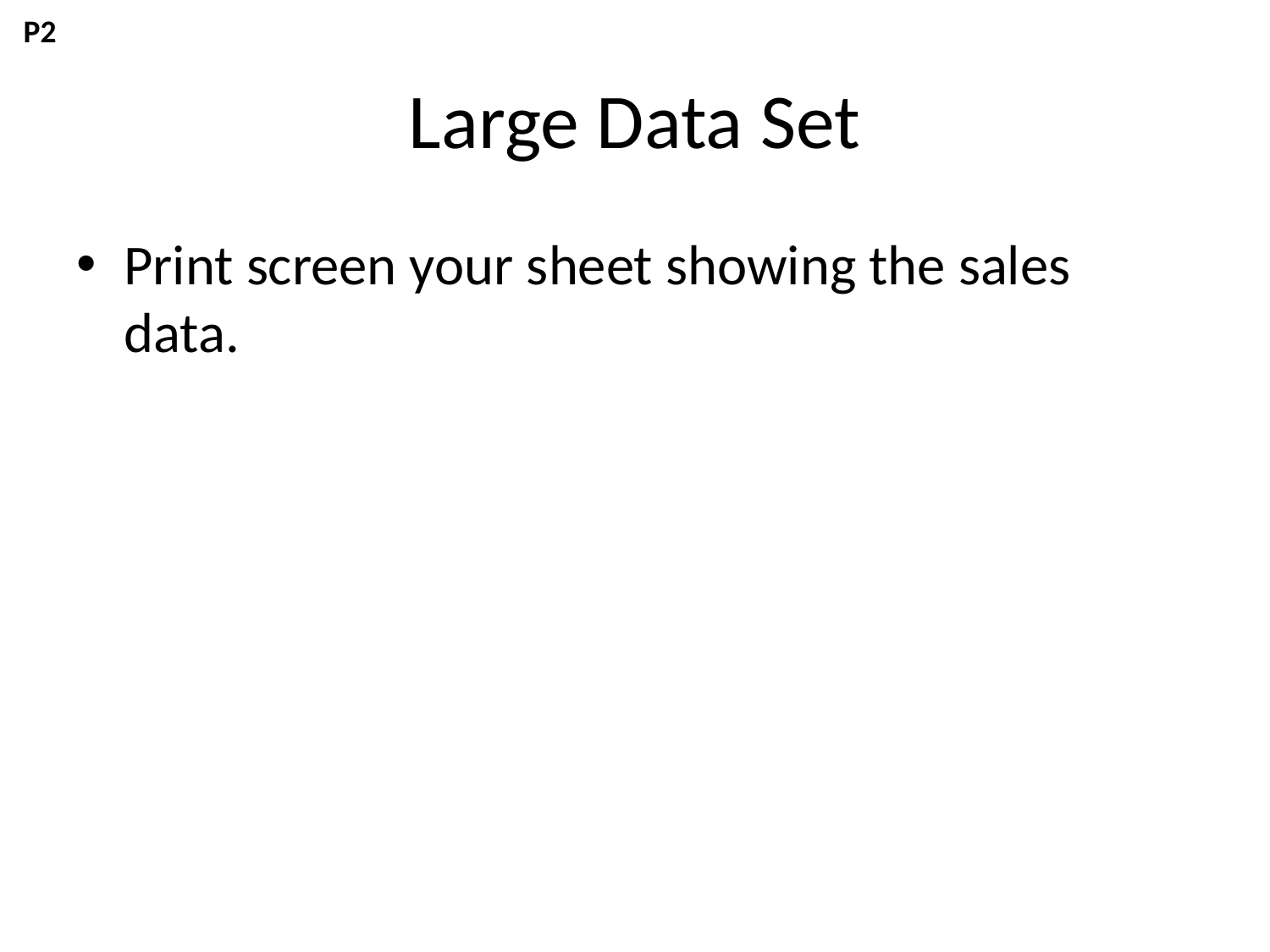

P2
# Large Data Set
Print screen your sheet showing the sales data.